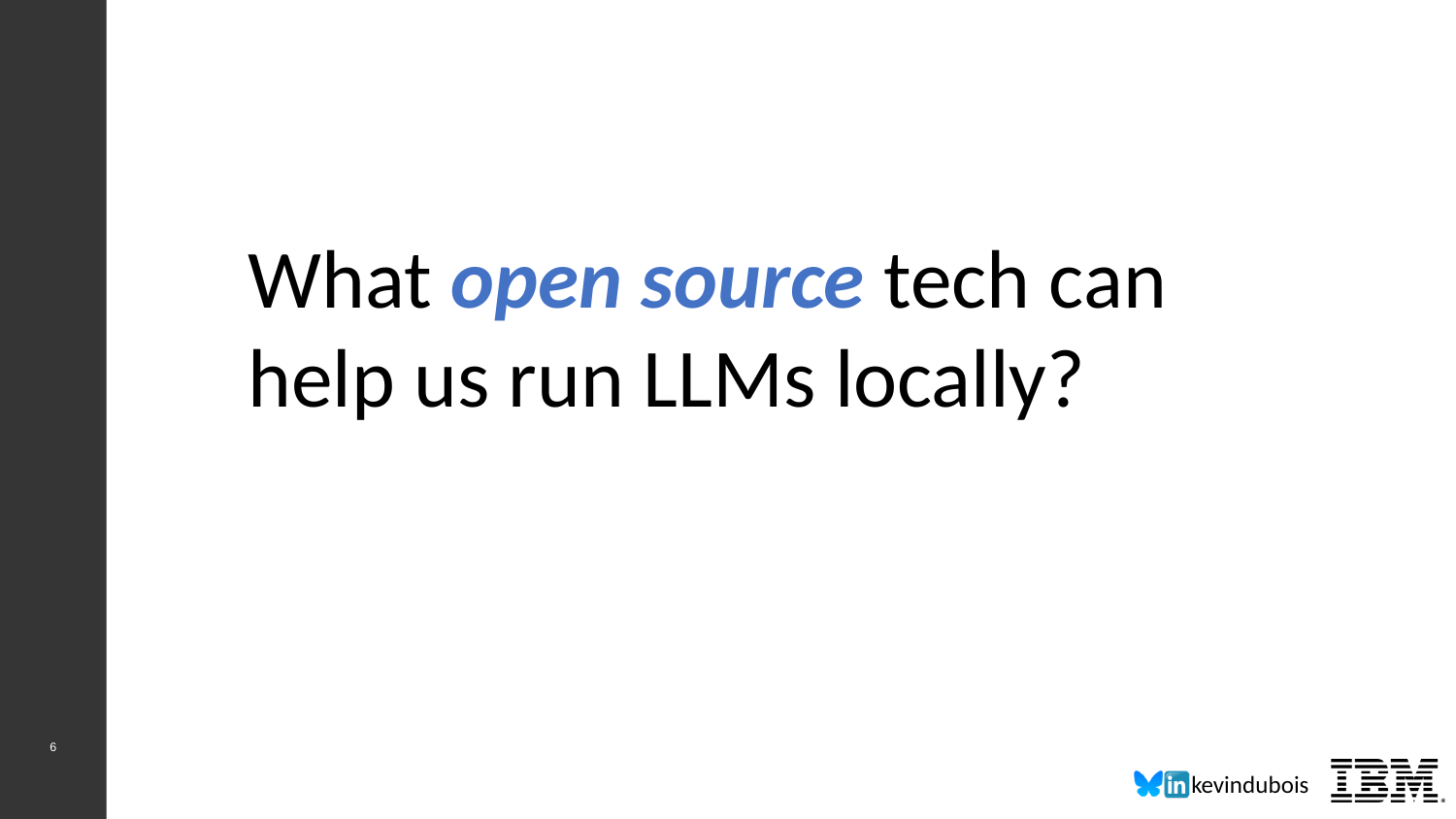

# What open source tech can help us run LLMs locally?
6